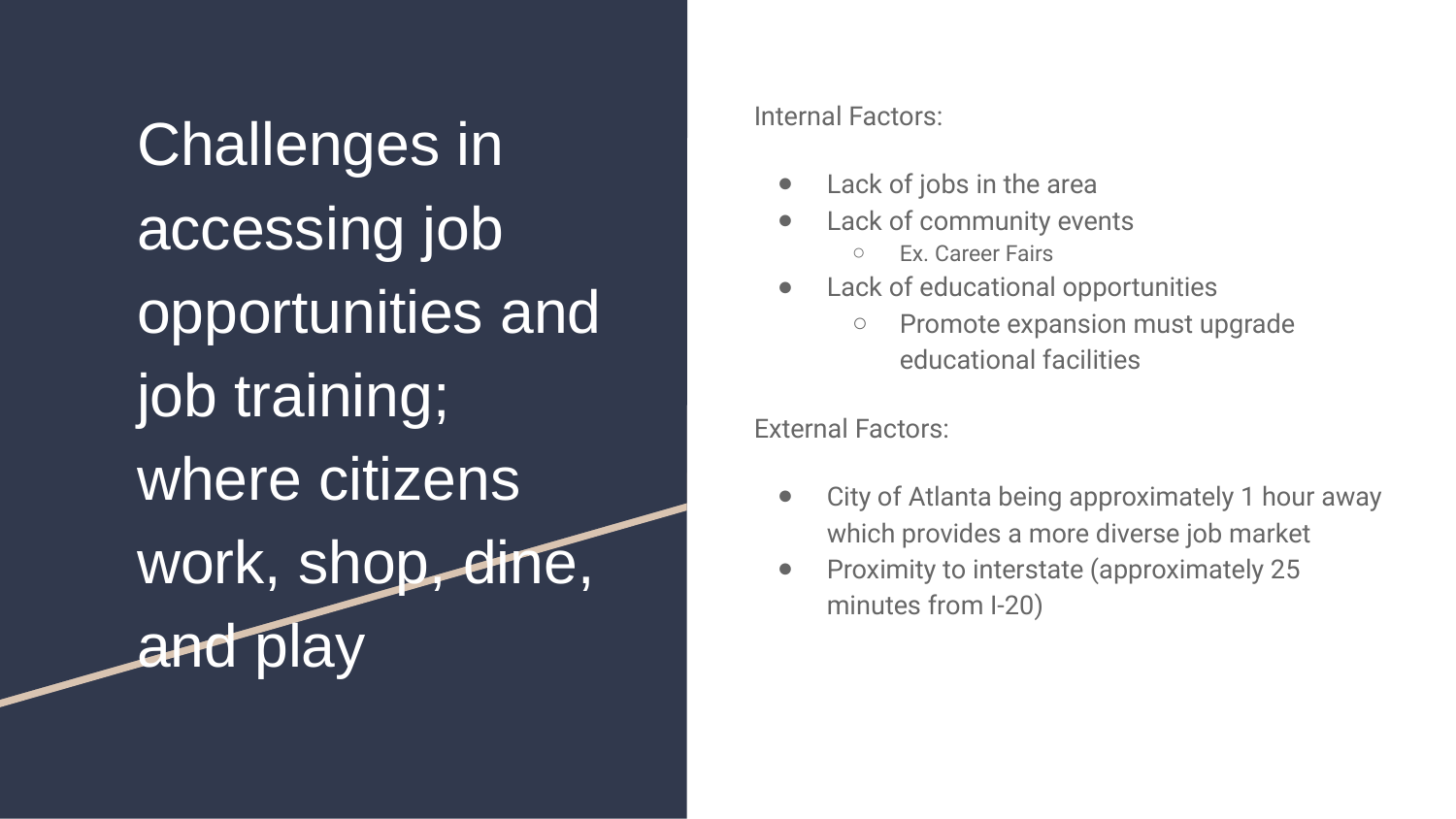

# Challenges in accessing job opportunities and job training; where citizens work, shop, dine, and play
Internal Factors:
Lack of jobs in the area
Lack of community events
Ex. Career Fairs
Lack of educational opportunities
Promote expansion must upgrade educational facilities
External Factors:
City of Atlanta being approximately 1 hour away which provides a more diverse job market
Proximity to interstate (approximately 25 minutes from I-20)